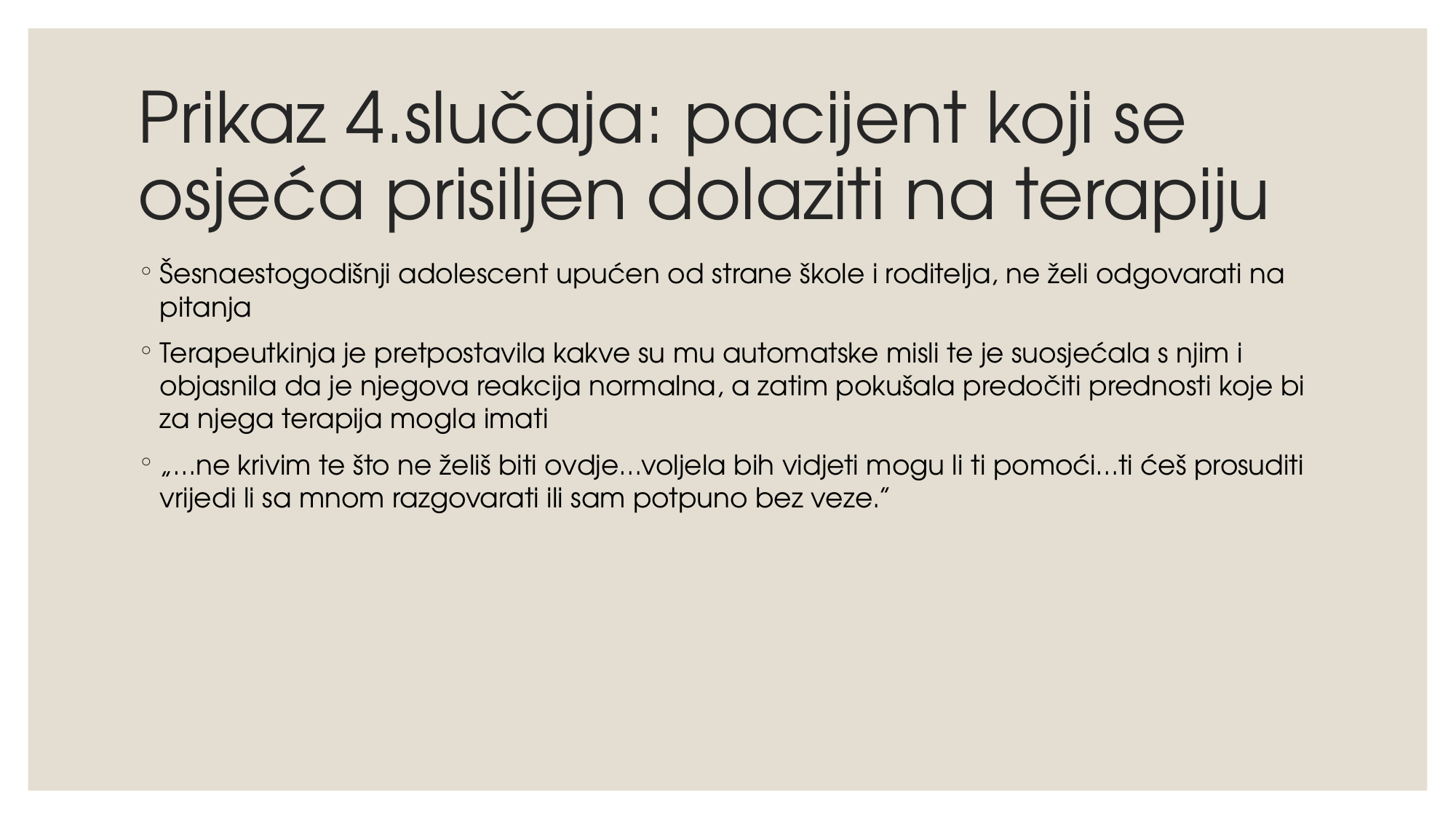

# Prikaz 4.slučaja: pacijent koji se osjeća prisiljen dolaziti na terapiju
Šesnaestogodišnji adolescent upućen od strane škole i roditelja, ne želi odgovarati na pitanja
Terapeutkinja je pretpostavila kakve su mu automatske misli te je suosjećala s njim i objasnila da je njegova reakcija normalna, a zatim pokušala predočiti prednosti koje bi za njega terapija mogla imati
„…ne krivim te što ne želiš biti ovdje…voljela bih vidjeti mogu li ti pomoći…ti ćeš prosuditi vrijedi li sa mnom razgovarati ili sam potpuno bez veze.”